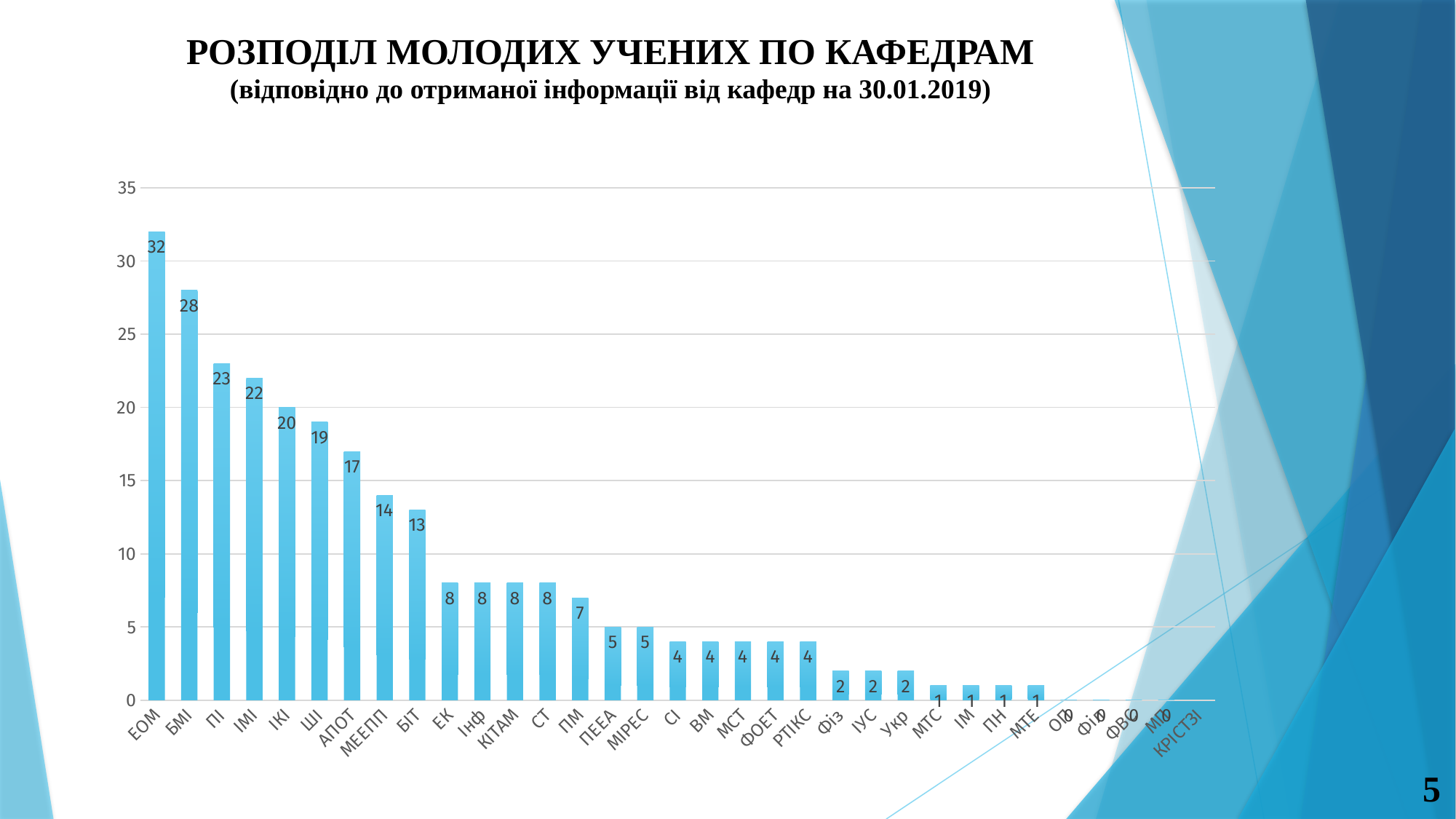

РОЗПОДІЛ МОЛОДИХ УЧЕНИХ ПО КАФЕДРАМ
(відповідно до отриманої інформації від кафедр на 30.01.2019)

### Chart

| Category | Кількість молодих учених |
|---|---|
| ЕОМ | 32.0 |
| БМІ | 28.0 |
| ПІ | 23.0 |
| ІМІ | 22.0 |
| ІКІ | 20.0 |
| ШІ | 19.0 |
| АПОТ | 17.0 |
| МЕЕПП | 14.0 |
| БІТ | 13.0 |
| ЕК | 8.0 |
| Інф | 8.0 |
| КІТАМ | 8.0 |
| СТ | 8.0 |
| ПМ | 7.0 |
| ПЕЕА | 5.0 |
| МІРЕС | 5.0 |
| СІ | 4.0 |
| ВМ | 4.0 |
| МСТ | 4.0 |
| ФОЕТ | 4.0 |
| РТІКС | 4.0 |
| Фіз | 2.0 |
| ІУС | 2.0 |
| Укр | 2.0 |
| МТС | 1.0 |
| ІМ | 1.0 |
| ПН | 1.0 |
| МТЕ | 1.0 |
| ОП | 0.0 |
| Філ | 0.0 |
| ФВС | 0.0 |
| МП | 0.0 |
| КРІСТЗІ | None |
5